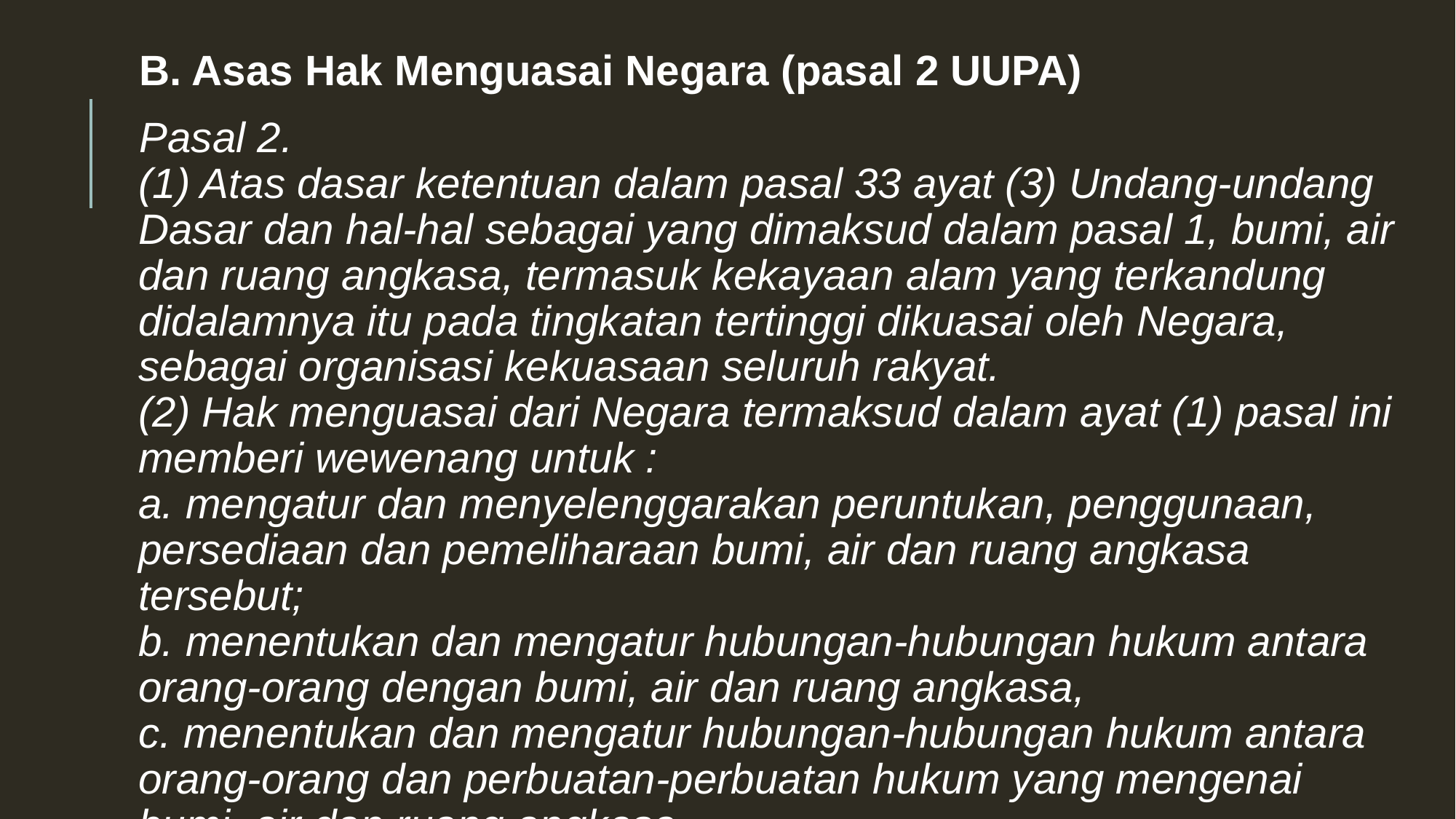

B. Asas Hak Menguasai Negara (pasal 2 UUPA)
Pasal 2.
(1) Atas dasar ketentuan dalam pasal 33 ayat (3) Undang-undang Dasar dan hal-hal sebagai yang dimaksud dalam pasal 1, bumi, air dan ruang angkasa, termasuk kekayaan alam yang terkandung didalamnya itu pada tingkatan tertinggi dikuasai oleh Negara, sebagai organisasi kekuasaan seluruh rakyat.
(2) Hak menguasai dari Negara termaksud dalam ayat (1) pasal ini memberi wewenang untuk :
a. mengatur dan menyelenggarakan peruntukan, penggunaan, persediaan dan pemeliharaan bumi, air dan ruang angkasa tersebut;
b. menentukan dan mengatur hubungan-hubungan hukum antara orang-orang dengan bumi, air dan ruang angkasa,
c. menentukan dan mengatur hubungan-hubungan hukum antara orang-orang dan perbuatan-perbuatan hukum yang mengenai bumi, air dan ruang angkasa.